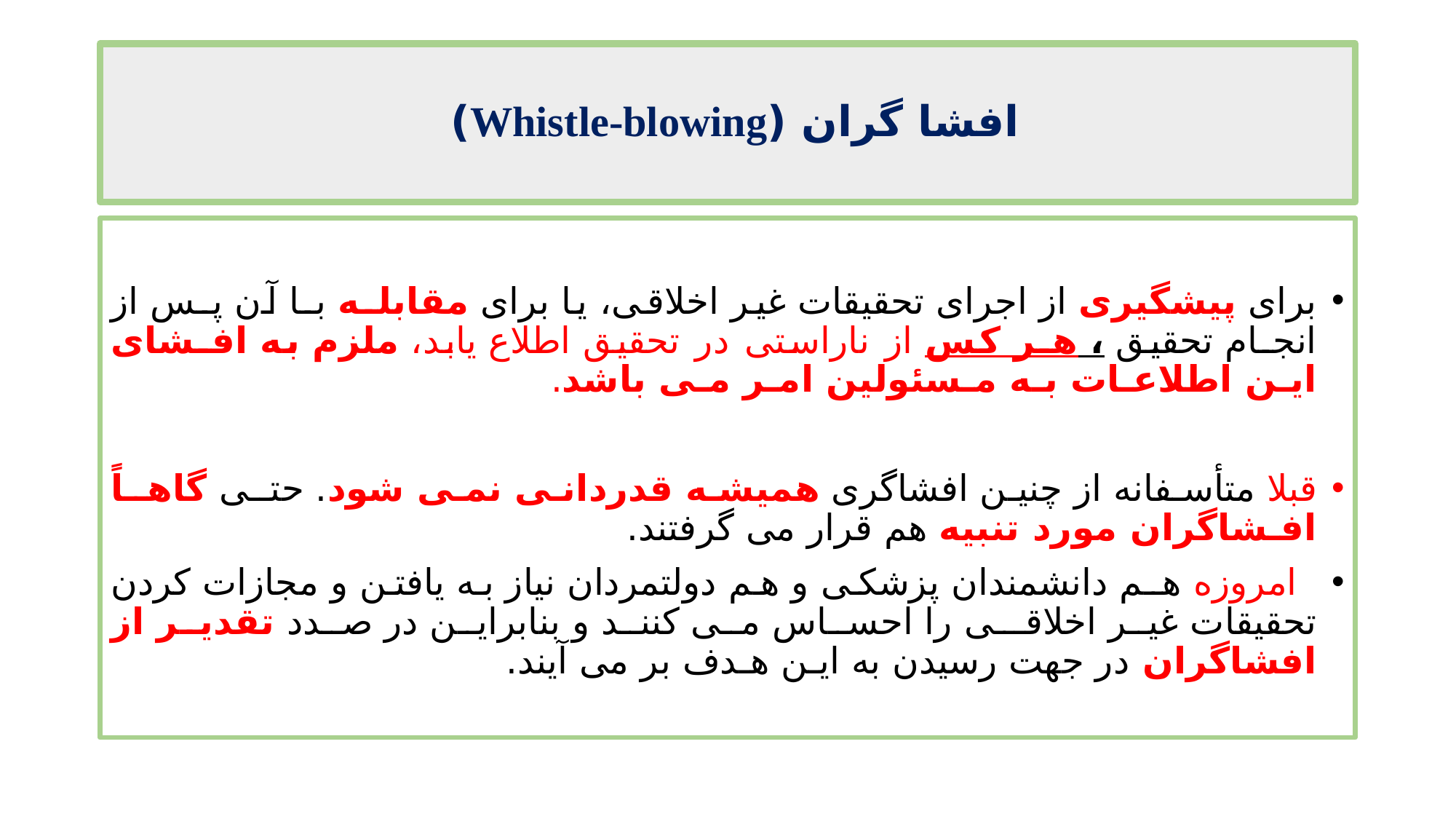

# افشا گران (Whistle-blowing)

برای پیشگیری از اجرای تحقیقات غیر اخلاقی، یا برای مقابلـه بـا آن پـس از انجـام تحقیق ، هـر کس از ناراستی در تحقیق اطلاع یابد، ملزم به افـشای ایـن اطلاعـات بـه مـسئولین امـر مـی باشد.

قبلا متأسفانه از چنین افشاگری همیشه قدردانی نمی شود. حتـی گاهـاً افـشاگران مورد تنبیه هم قرار می گرفتند.
 امروزه هـم دانشمندان پزشکی و هم دولتمردان نیاز به یافتن و مجازات کردن تحقیقات غیر اخلاقـی را احساس می کنند و بنابراین در صدد تقدیر از افشاگران در جهت رسیدن به ایـن هـدف بر می آیند.